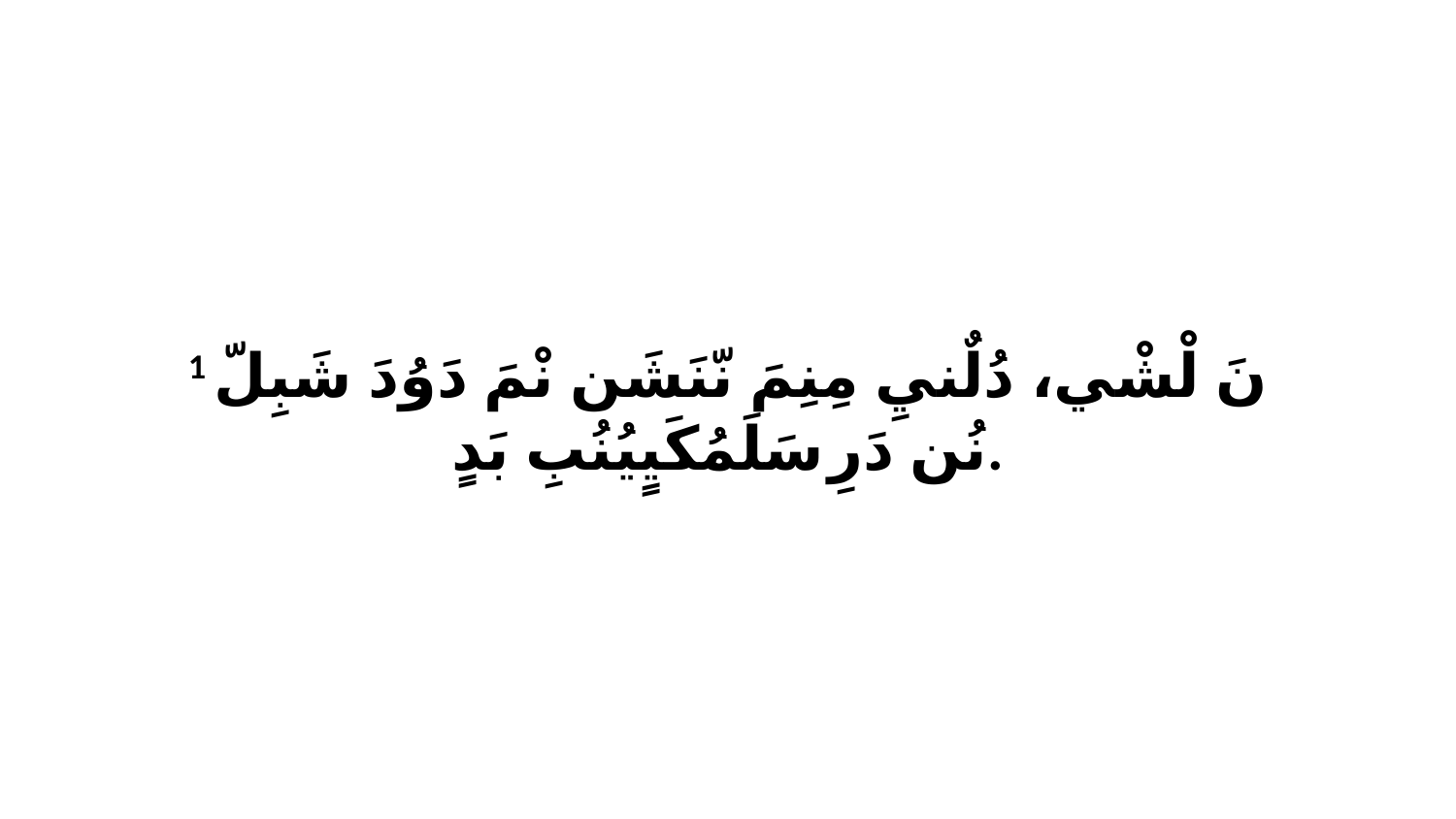

1 نَ لْشْي، دُلٌنيِ مِنِمَ نّنَشَن نْمَ دَوُدَ شَبِلّ نُن دَرِ سَلَمُكَيٍيُنُبِ بَدٍ.